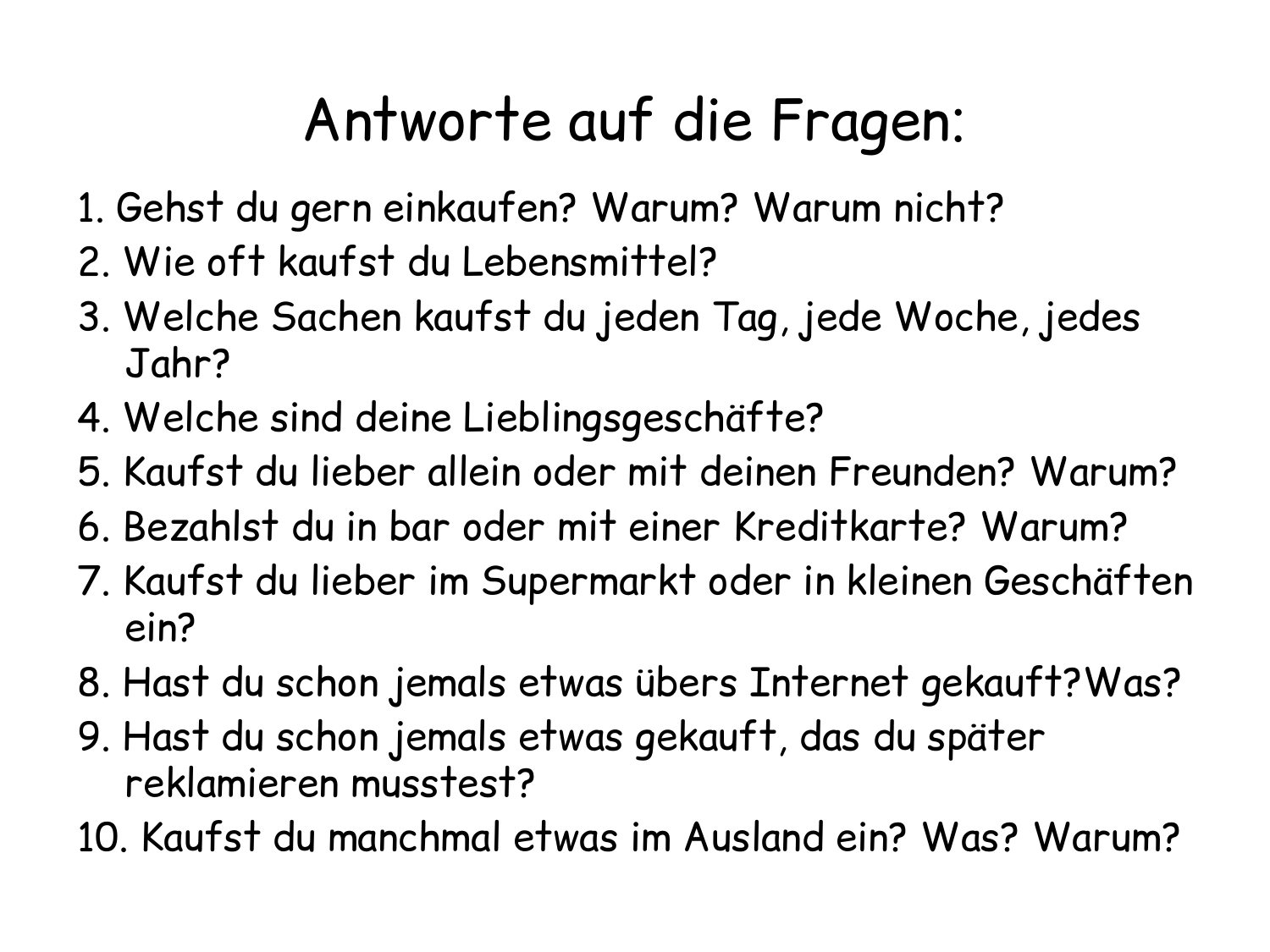

# Antworte auf die Fragen:
1. Gehst du gern einkaufen? Warum? Warum nicht?
2. Wie oft kaufst du Lebensmittel?
3. Welche Sachen kaufst du jeden Tag, jede Woche, jedes Jahr?
4. Welche sind deine Lieblingsgeschäfte?
5. Kaufst du lieber allein oder mit deinen Freunden? Warum?
6. Bezahlst du in bar oder mit einer Kreditkarte? Warum?
7. Kaufst du lieber im Supermarkt oder in kleinen Geschäften ein?
8. Hast du schon jemals etwas übers Internet gekauft?Was?
9. Hast du schon jemals etwas gekauft, das du später reklamieren musstest?
10. Kaufst du manchmal etwas im Ausland ein? Was? Warum?